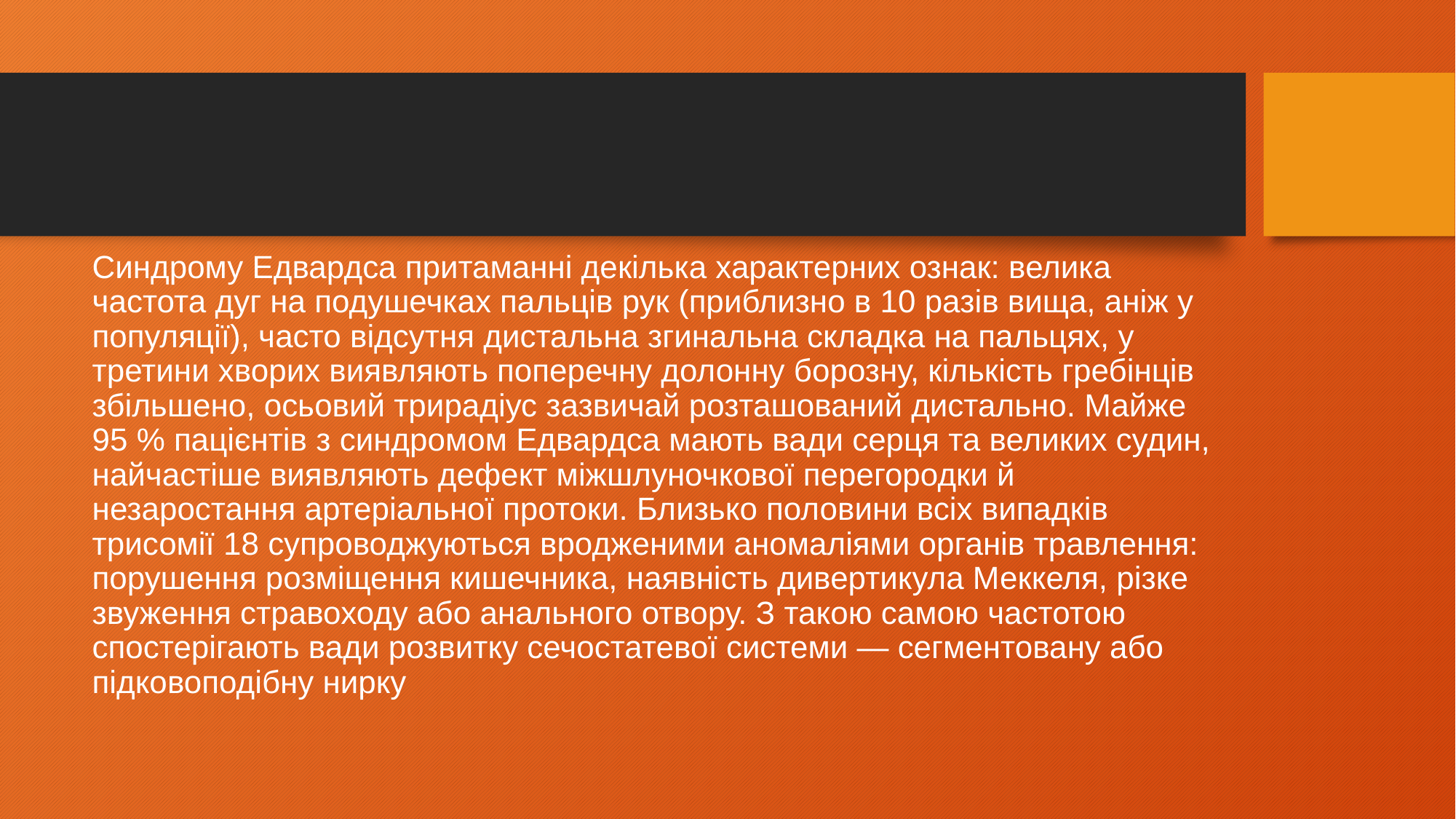

#
Синдрому Едвардса притаманні декілька характерних ознак: велика частота дуг на подушечках пальців рук (приблизно в 10 разів вища, аніж у популяції), часто відсутня дистальна згинальна складка на пальцях, у третини хворих виявляють поперечну долонну борозну, кількість гребінців збільшено, осьовий трирадіус зазвичай розташований дистально. Майже 95 % пацієнтів з синдромом Едвардса мають вади серця та великих судин, найчастіше виявляють дефект міжшлуночкової перегородки й незаростання артеріальної протоки. Близько половини всіх випадків трисомії 18 супроводжуються вродженими аномаліями органів травлення: порушення розміщення кишечника, наявність дивертикула Меккеля, різке звуження стравоходу або анального отвору. З такою самою частотою спостерігають вади розвитку сечостатевої системи — сегментовану або підковоподібну нирку